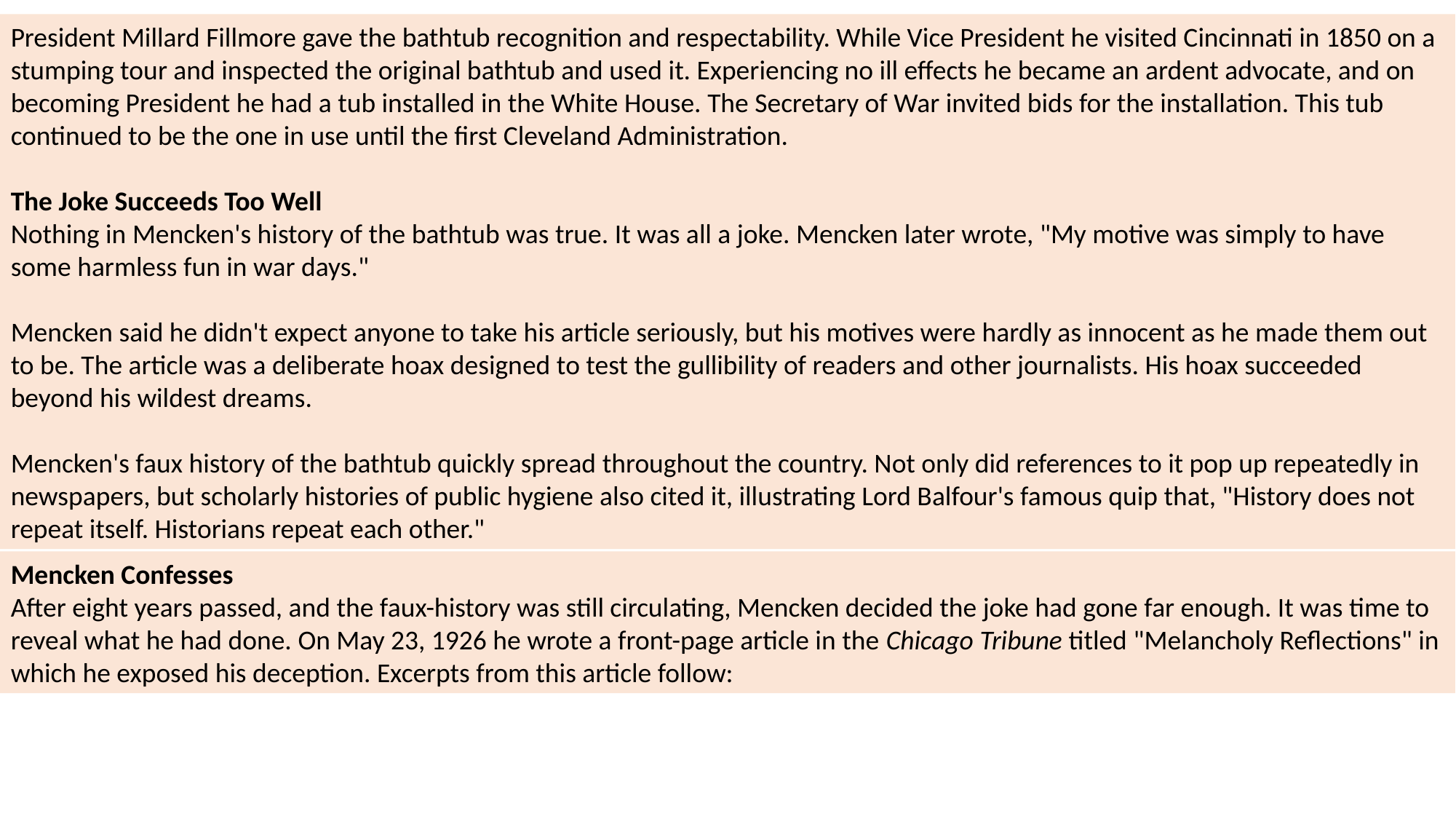

President Millard Fillmore gave the bathtub recognition and respectability. While Vice President he visited Cincinnati in 1850 on a stumping tour and inspected the original bathtub and used it. Experiencing no ill effects he became an ardent advocate, and on becoming President he had a tub installed in the White House. The Secretary of War invited bids for the installation. This tub continued to be the one in use until the first Cleveland Administration.

The Joke Succeeds Too Well
Nothing in Mencken's history of the bathtub was true. It was all a joke. Mencken later wrote, "My motive was simply to have some harmless fun in war days."
Mencken said he didn't expect anyone to take his article seriously, but his motives were hardly as innocent as he made them out to be. The article was a deliberate hoax designed to test the gullibility of readers and other journalists. His hoax succeeded beyond his wildest dreams.
Mencken's faux history of the bathtub quickly spread throughout the country. Not only did references to it pop up repeatedly in newspapers, but scholarly histories of public hygiene also cited it, illustrating Lord Balfour's famous quip that, "History does not repeat itself. Historians repeat each other."
Mencken Confesses
After eight years passed, and the faux-history was still circulating, Mencken decided the joke had gone far enough. It was time to reveal what he had done. On May 23, 1926 he wrote a front-page article in the Chicago Tribune titled "Melancholy Reflections" in which he exposed his deception. Excerpts from this article follow: